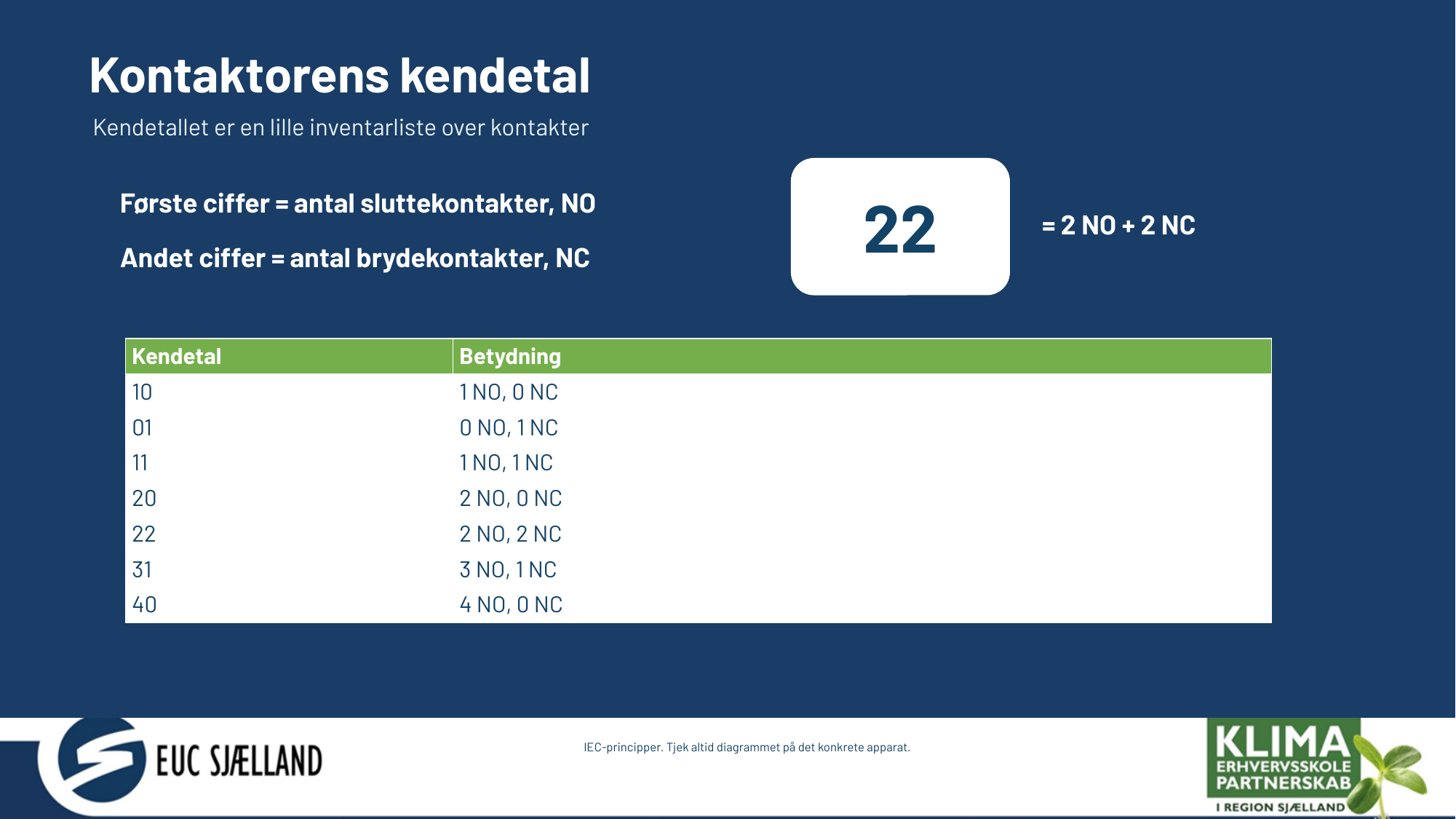

Kontaktorens kendetal
#

Kendetallet er en lille inventarliste over kontakter
22
Første ciffer = antal sluttekontakter, NO
= 2 NO + 2 NC
Andet ciffer = antal brydekontakter, NC
| Kendetal | Betydning |
| --- | --- |
| 10 | 1 NO, 0 NC |
| 01 | 0 NO, 1 NC |
| 11 | 1 NO, 1 NC |
| 20 | 2 NO, 0 NC |
| 22 | 2 NO, 2 NC |
| 31 | 3 NO, 1 NC |
| 40 | 4 NO, 0 NC |
IEC-principper. Tjek altid diagrammet på det konkrete apparat.